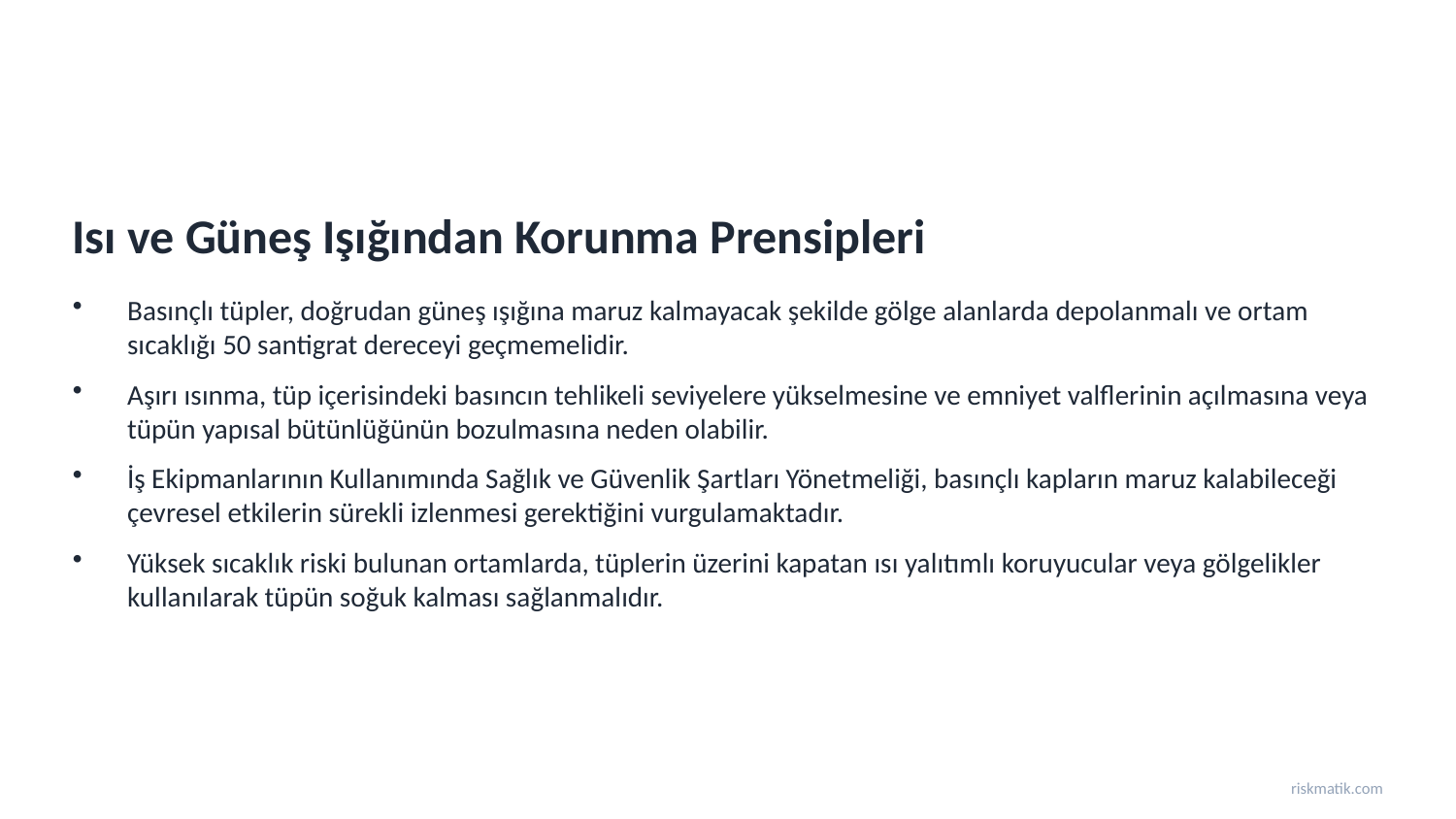

Isı ve Güneş Işığından Korunma Prensipleri
Basınçlı tüpler, doğrudan güneş ışığına maruz kalmayacak şekilde gölge alanlarda depolanmalı ve ortam sıcaklığı 50 santigrat dereceyi geçmemelidir.
Aşırı ısınma, tüp içerisindeki basıncın tehlikeli seviyelere yükselmesine ve emniyet valflerinin açılmasına veya tüpün yapısal bütünlüğünün bozulmasına neden olabilir.
İş Ekipmanlarının Kullanımında Sağlık ve Güvenlik Şartları Yönetmeliği, basınçlı kapların maruz kalabileceği çevresel etkilerin sürekli izlenmesi gerektiğini vurgulamaktadır.
Yüksek sıcaklık riski bulunan ortamlarda, tüplerin üzerini kapatan ısı yalıtımlı koruyucular veya gölgelikler kullanılarak tüpün soğuk kalması sağlanmalıdır.
riskmatik.com